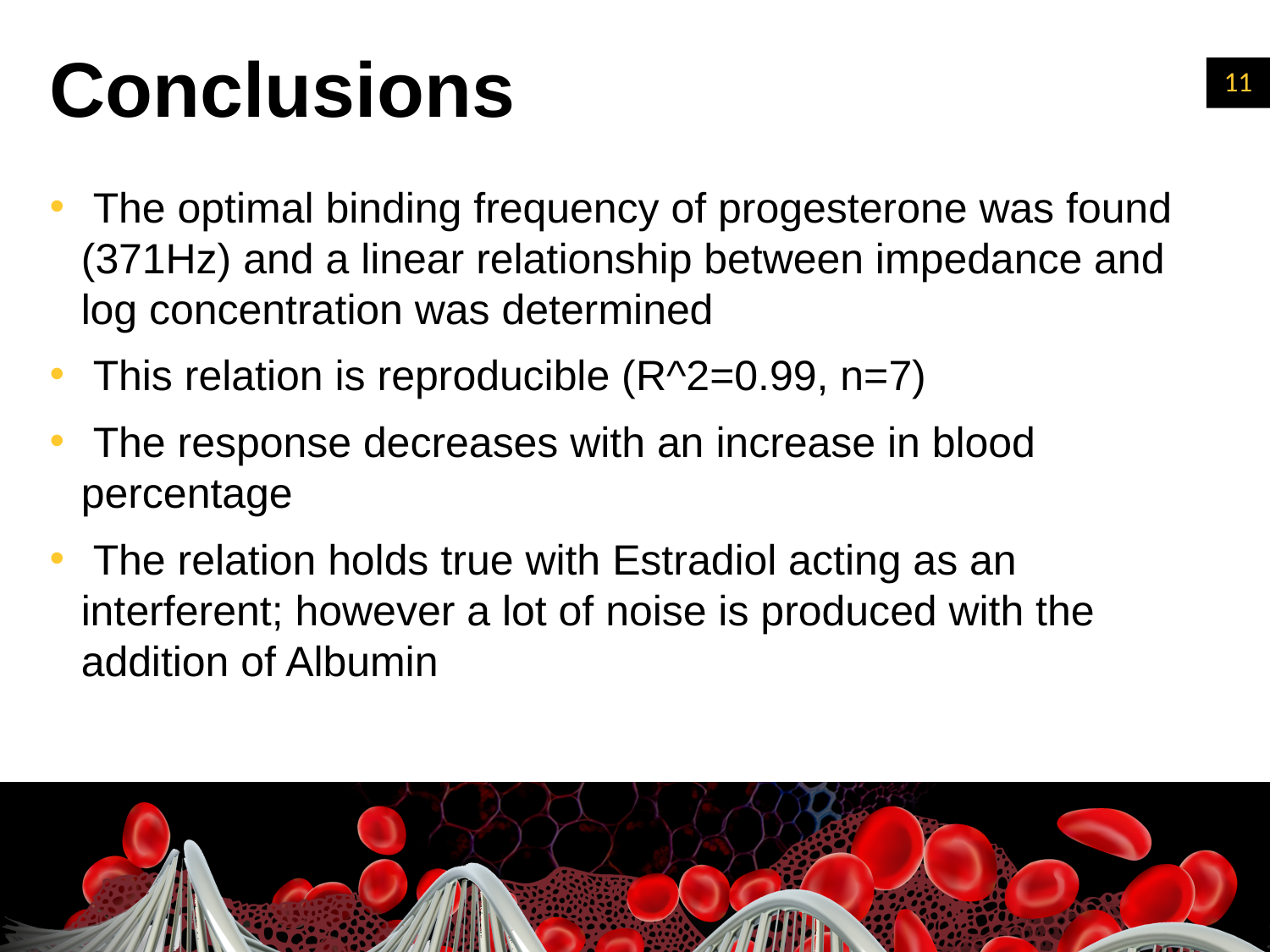

# Conclusions
 The optimal binding frequency of progesterone was found (371Hz) and a linear relationship between impedance and log concentration was determined
 This relation is reproducible (R^2=0.99, n=7)
 The response decreases with an increase in blood percentage
 The relation holds true with Estradiol acting as an interferent; however a lot of noise is produced with the addition of Albumin